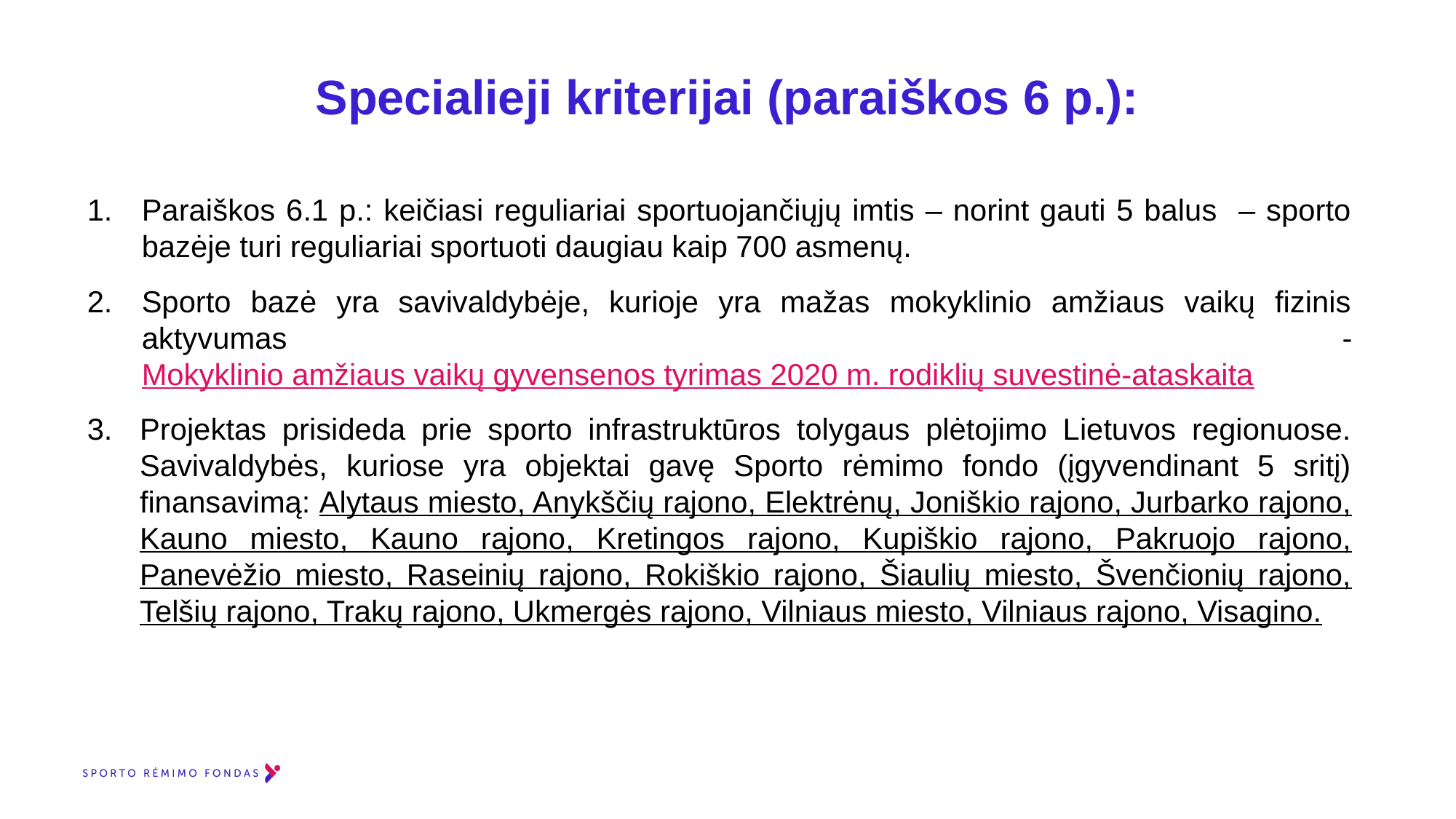

Specialieji kriterijai (paraiškos 6 p.):

Paraiškos 6.1 p.: keičiasi reguliariai sportuojančiųjų imtis – norint gauti 5 balus  – sporto bazėje turi reguliariai sportuoti daugiau kaip 700 asmenų.
Sporto bazė yra savivaldybėje, kurioje yra mažas mokyklinio amžiaus vaikų fizinis aktyvumas - Mokyklinio amžiaus vaikų gyvensenos tyrimas 2020 m. rodiklių suvestinė-ataskaita
Projektas prisideda prie sporto infrastruktūros tolygaus plėtojimo Lietuvos regionuose. Savivaldybės, kuriose yra objektai gavę Sporto rėmimo fondo (įgyvendinant 5 sritį) finansavimą: Alytaus miesto, Anykščių rajono, Elektrėnų, Joniškio rajono, Jurbarko rajono, Kauno miesto, Kauno rajono, Kretingos rajono, Kupiškio rajono, Pakruojo rajono, Panevėžio miesto, Raseinių rajono, Rokiškio rajono, Šiaulių miesto, Švenčionių rajono, Telšių rajono, Trakų rajono, Ukmergės rajono, Vilniaus miesto, Vilniaus rajono, Visagino.

10 psl.)